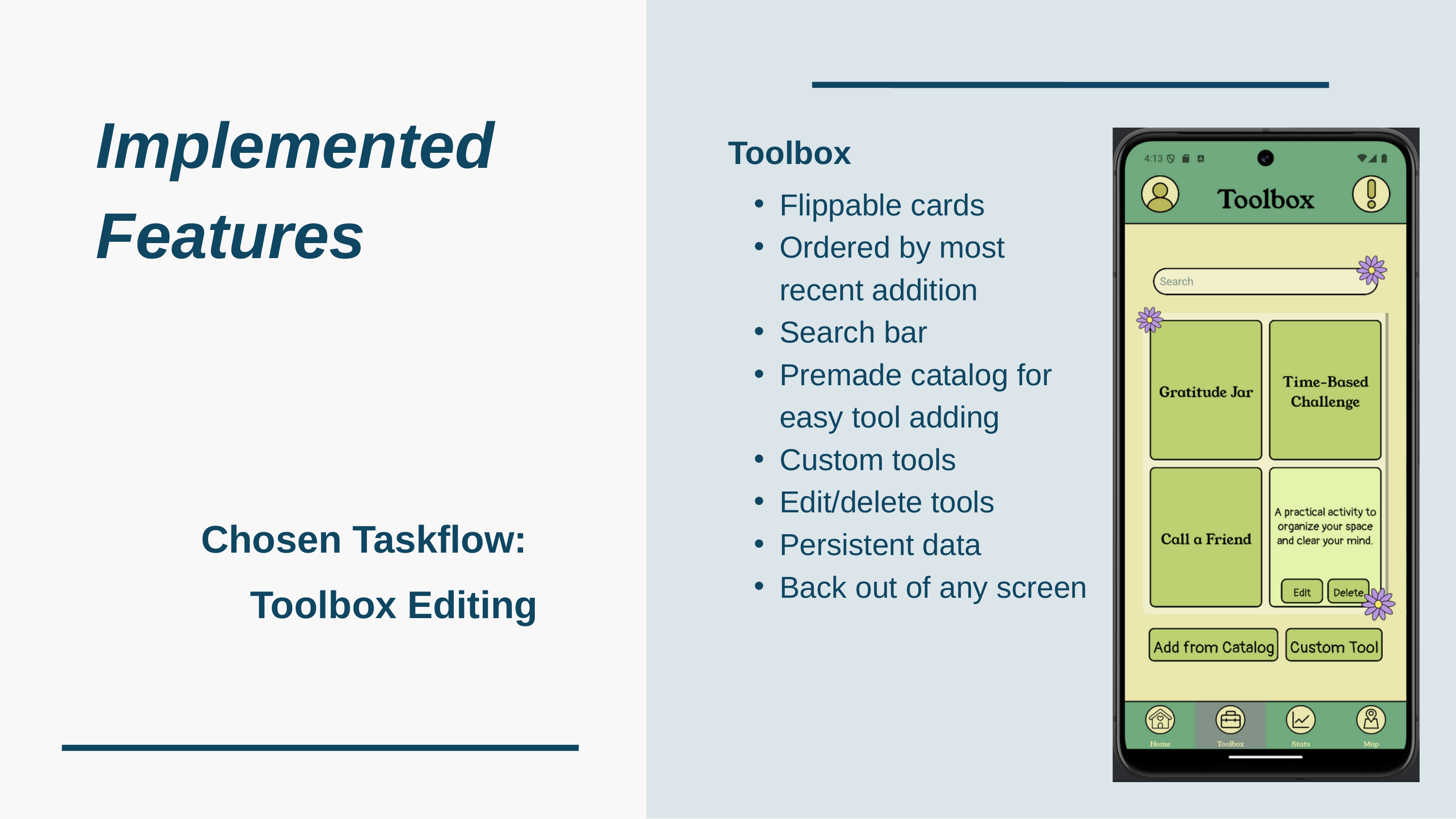

Implemented Features
Toolbox

Flippable cards
Ordered by most recent addition
Search bar
Premade catalog for easy tool adding
Custom tools
Edit/delete tools
Persistent data
Back out of any screen
Chosen Taskflow:
Toolbox Editing